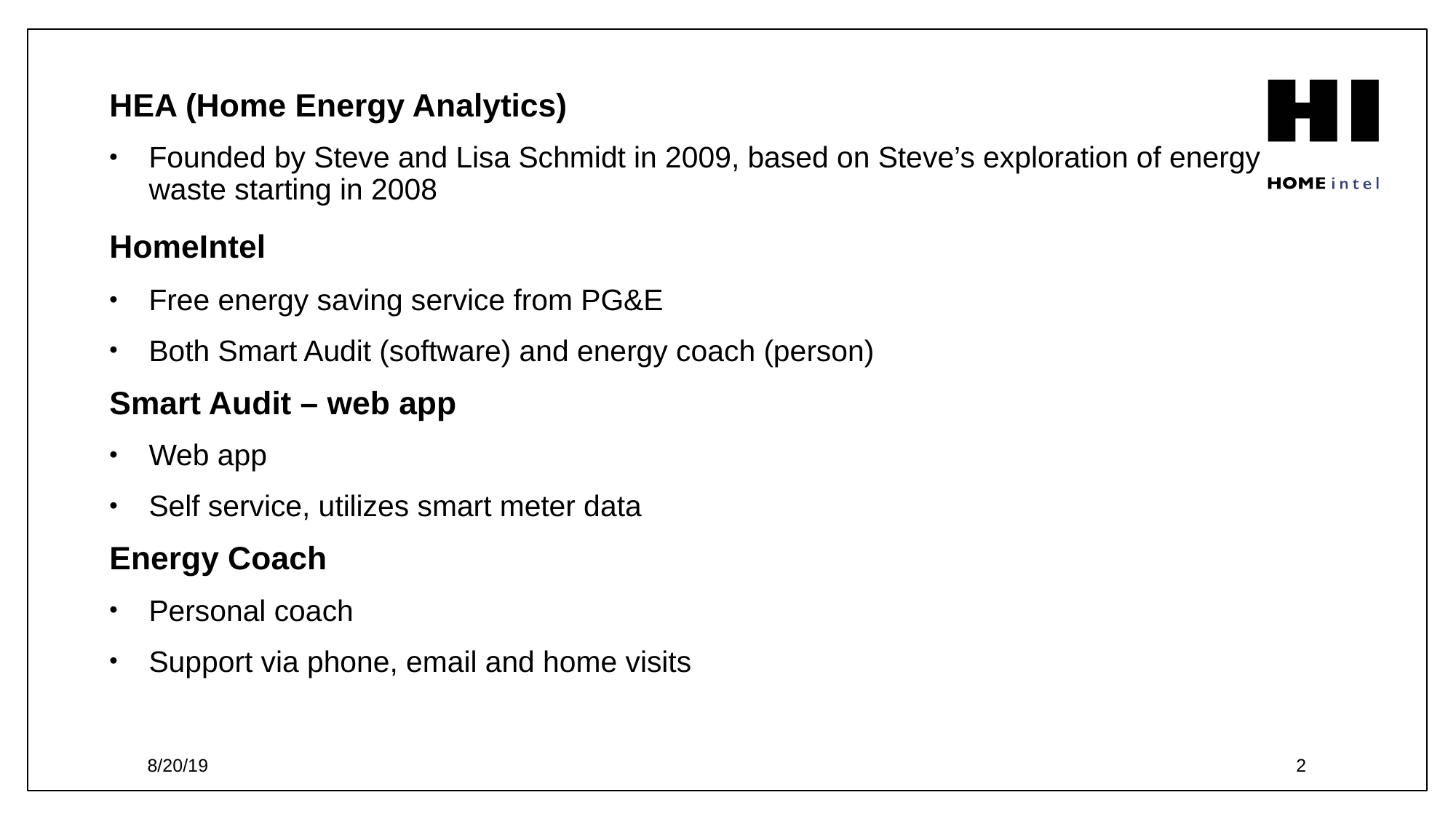

HEA (Home Energy Analytics)
Founded by Steve and Lisa Schmidt in 2009, based on Steve’s exploration of energy waste starting in 2008
HomeIntel
Free energy saving service from PG&E
Both Smart Audit (software) and energy coach (person)
Smart Audit – web app
Web app
Self service, utilizes smart meter data
Energy Coach
Personal coach
Support via phone, email and home visits

8/20/19
2